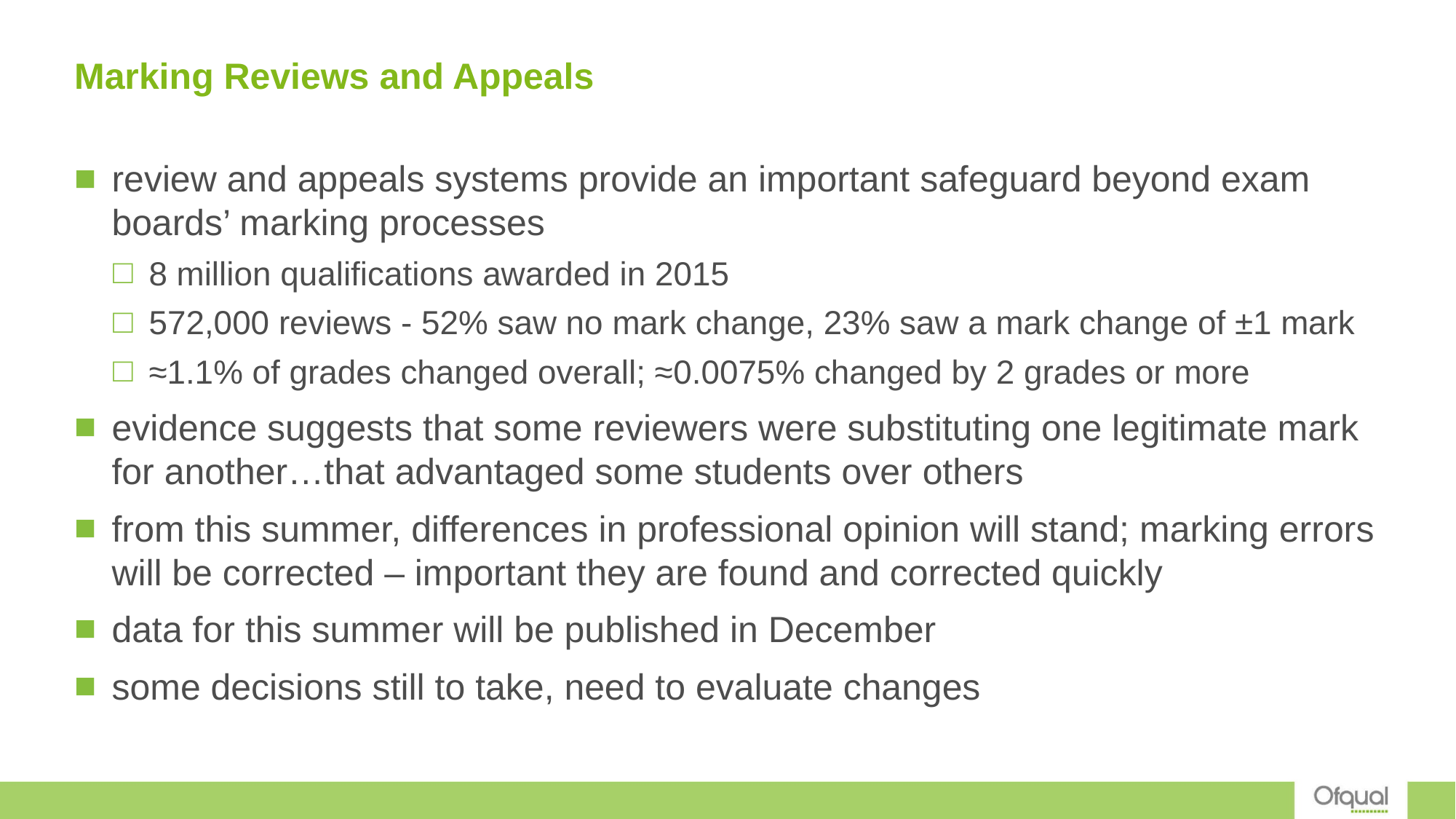

# Marking Reviews and Appeals
review and appeals systems provide an important safeguard beyond exam boards’ marking processes
8 million qualifications awarded in 2015
572,000 reviews - 52% saw no mark change, 23% saw a mark change of ±1 mark
≈1.1% of grades changed overall; ≈0.0075% changed by 2 grades or more
evidence suggests that some reviewers were substituting one legitimate mark for another…that advantaged some students over others
from this summer, differences in professional opinion will stand; marking errors will be corrected – important they are found and corrected quickly
data for this summer will be published in December
some decisions still to take, need to evaluate changes